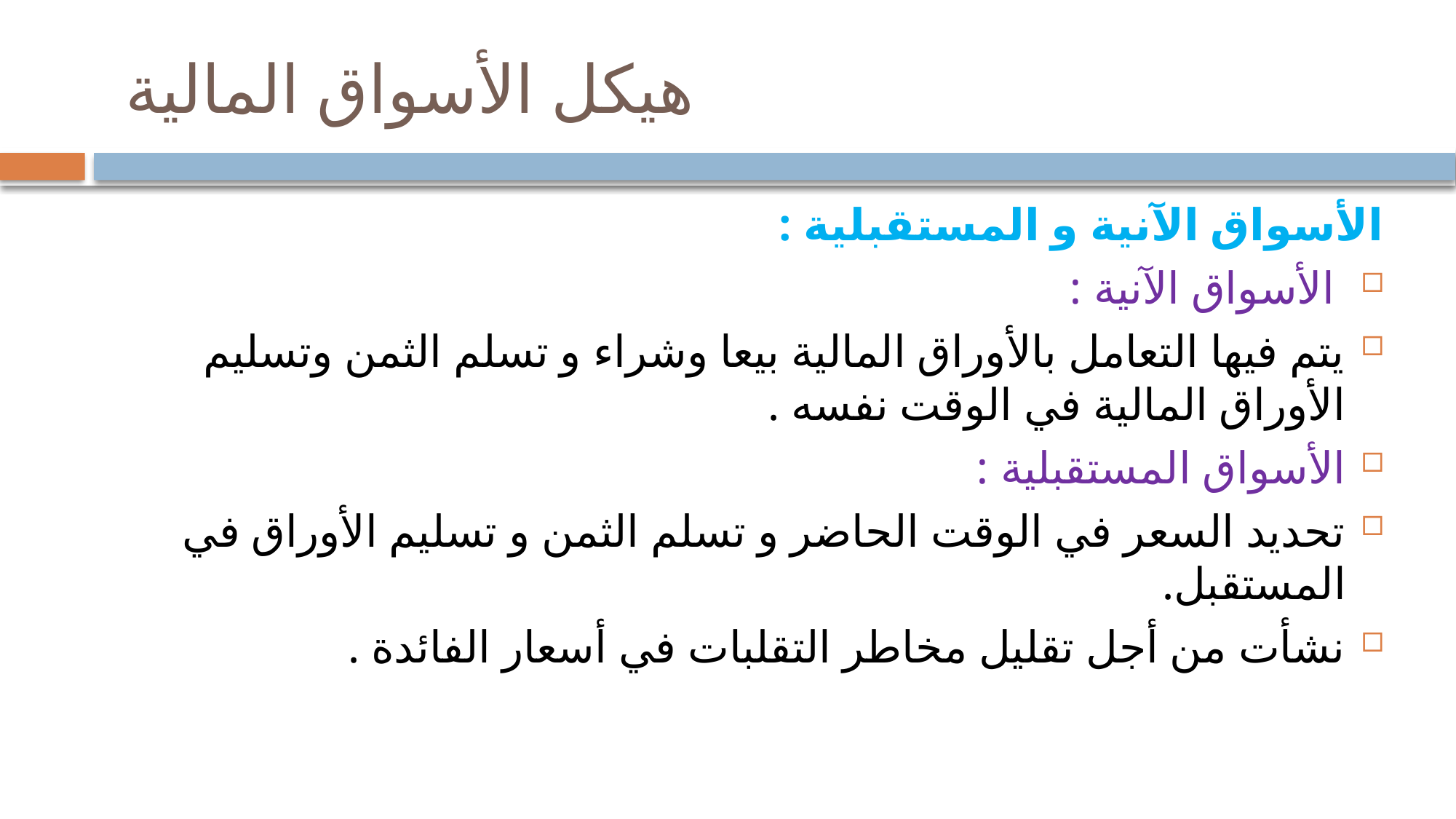

# هيكل الأسواق المالية
الأسواق الآنية و المستقبلية :
 الأسواق الآنية :
يتم فيها التعامل بالأوراق المالية بيعا وشراء و تسلم الثمن وتسليم الأوراق المالية في الوقت نفسه .
الأسواق المستقبلية :
تحديد السعر في الوقت الحاضر و تسلم الثمن و تسليم الأوراق في المستقبل.
نشأت من أجل تقليل مخاطر التقلبات في أسعار الفائدة .